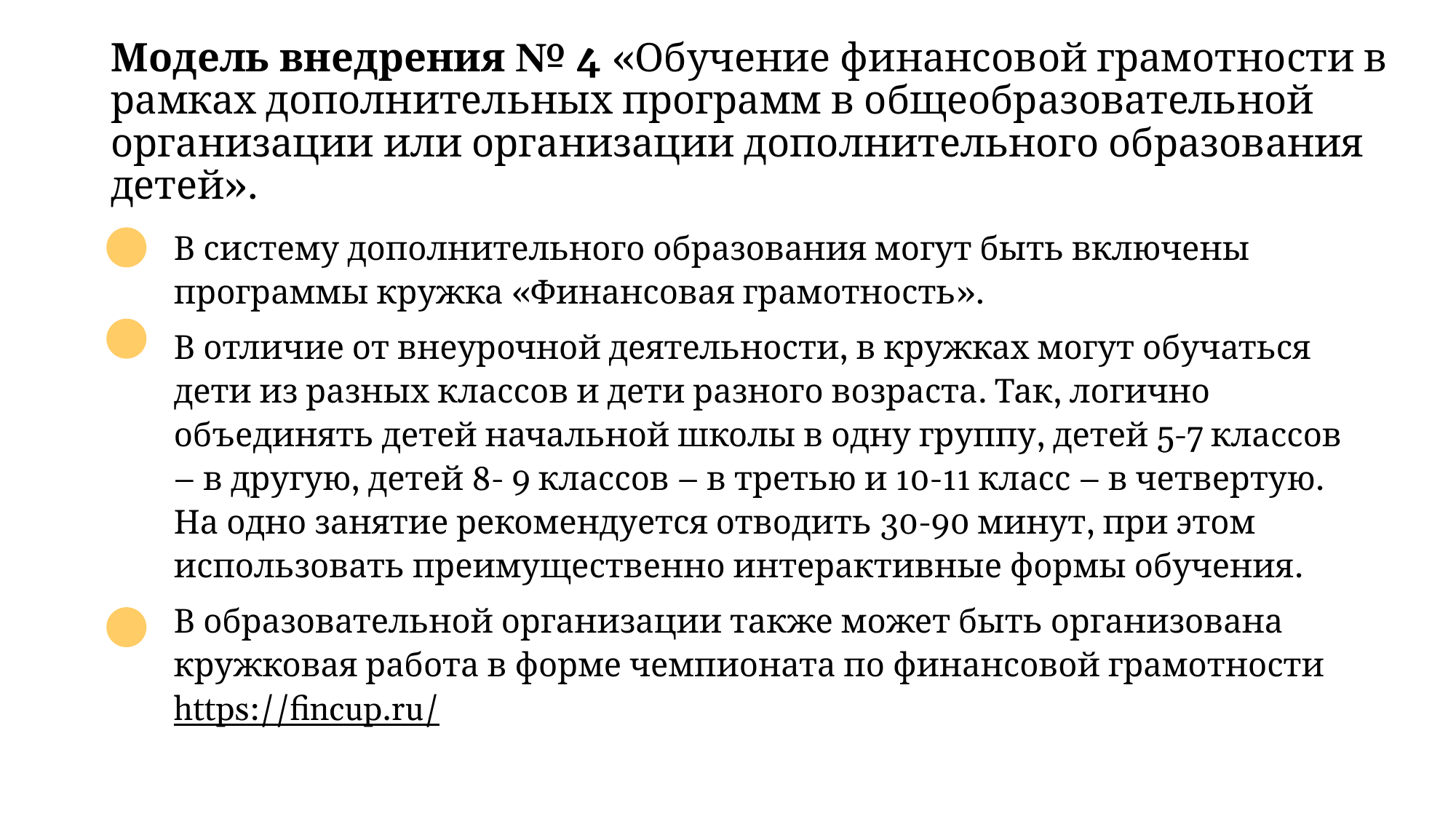

# Модель внедрения № 4 «Обучение финансовой грамотности в рамках дополнительных программ в общеобразовательной организации или организации дополнительного образования детей».
В систему дополнительного образования могут быть включены программы кружка «Финансовая грамотность».
В отличие от внеурочной деятельности, в кружках могут обучаться дети из разных классов и дети разного возраста. Так, логично объединять детей начальной школы в одну группу, детей 5-7 классов – в другую, детей 8- 9 классов – в третью и 10-11 класс – в четвертую. На одно занятие рекомендуется отводить 30-90 минут, при этом использовать преимущественно интерактивные формы обучения.
В образовательной организации также может быть организована кружковая работа в форме чемпионата по финансовой грамотности https://fincup.ru/